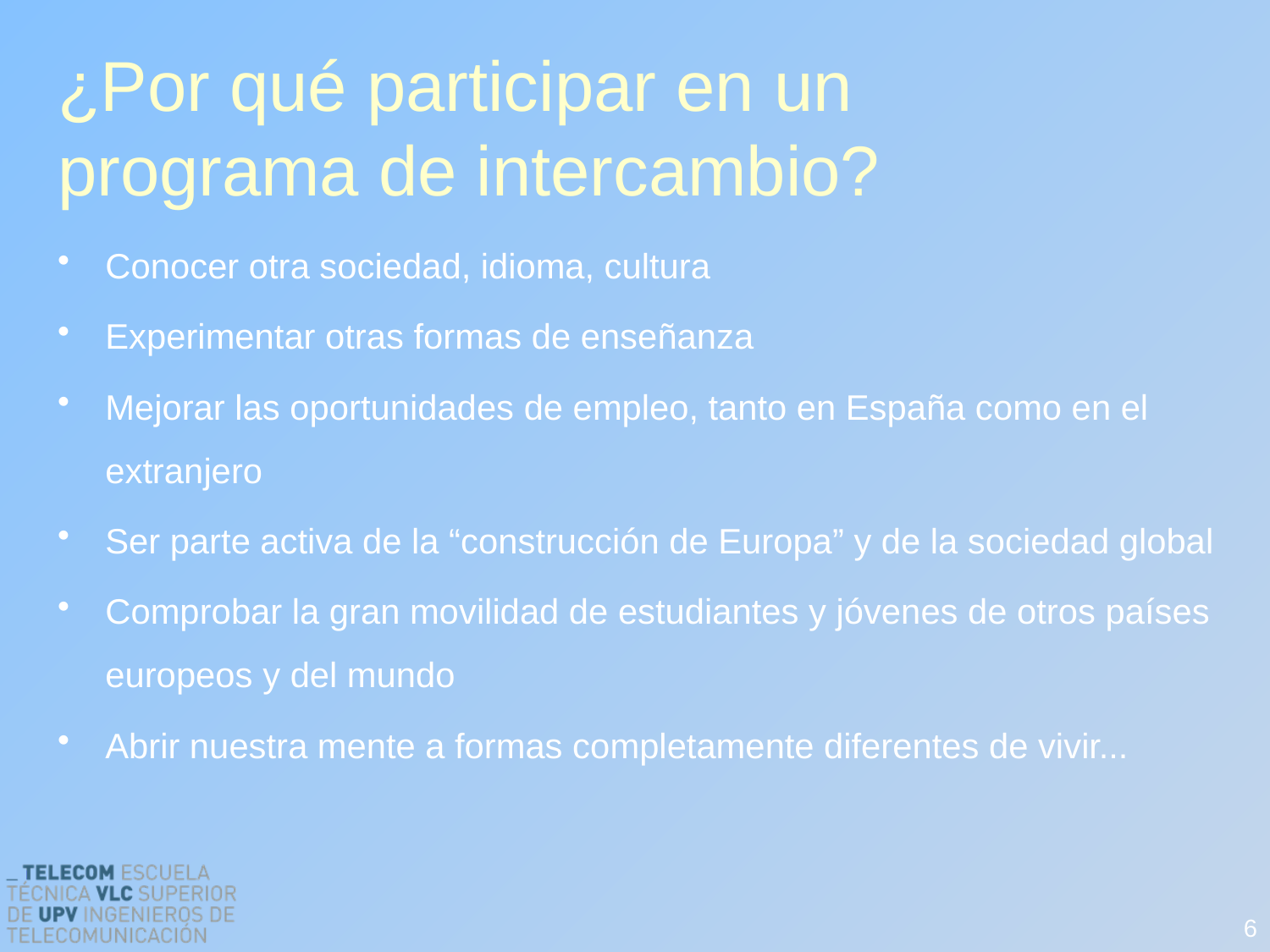

# ¿Por qué participar en un programa de intercambio?
Conocer otra sociedad, idioma, cultura
Experimentar otras formas de enseñanza
Mejorar las oportunidades de empleo, tanto en España como en el extranjero
Ser parte activa de la “construcción de Europa” y de la sociedad global
Comprobar la gran movilidad de estudiantes y jóvenes de otros países europeos y del mundo
Abrir nuestra mente a formas completamente diferentes de vivir...
6